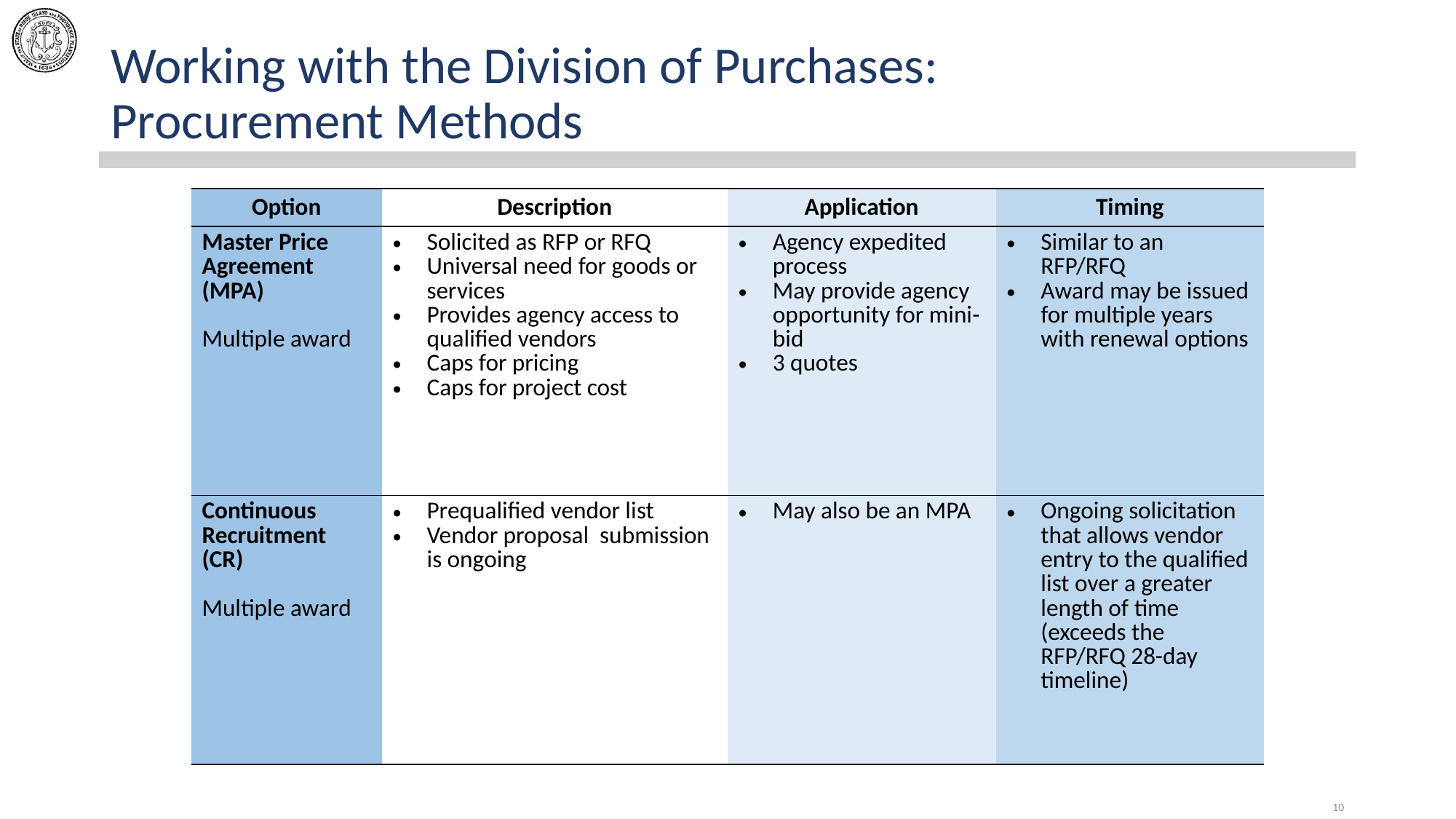

Working with the Division of Purchases:
Procurement Methods
| Option | Description | Application | Timing |
| --- | --- | --- | --- |
| Master Price Agreement (MPA) Multiple award | Solicited as RFP or RFQ Universal need for goods or services Provides agency access to qualified vendors Caps for pricing Caps for project cost | Agency expedited process May provide agency opportunity for mini-bid 3 quotes | Similar to an RFP/RFQ Award may be issued for multiple years with renewal options |
| Continuous Recruitment (CR) Multiple award | Prequalified vendor list Vendor proposal submission is ongoing | May also be an MPA | Ongoing solicitation that allows vendor entry to the qualified list over a greater length of time (exceeds the RFP/RFQ 28-day timeline) |
10